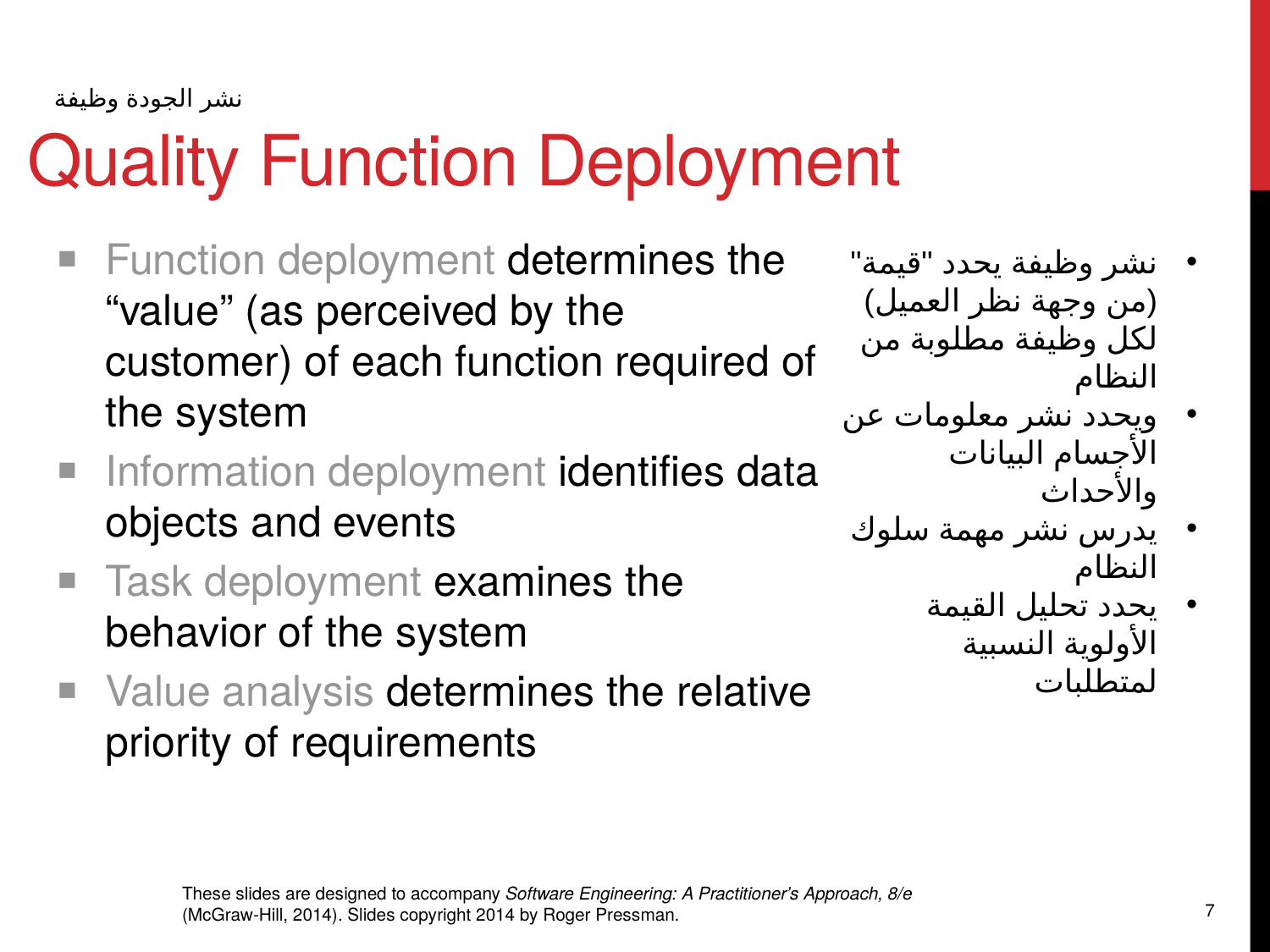

نشر الجودة وظيفة
# Quality Function Deployment
Function deployment determines the “value” (as perceived by the customer) of each function required of the system
Information deployment identifies data objects and events
Task deployment examines the behavior of the system
Value analysis determines the relative priority of requirements
نشر وظيفة يحدد "قيمة" (من وجهة نظر العميل) لكل وظيفة مطلوبة من النظام
ويحدد نشر معلومات عن الأجسام البيانات والأحداث
يدرس نشر مهمة سلوك النظام
يحدد تحليل القيمة الأولوية النسبية لمتطلبات
These slides are designed to accompany Software Engineering: A Practitioner’s Approach, 8/e (McGraw-Hill, 2014). Slides copyright 2014 by Roger Pressman.
7